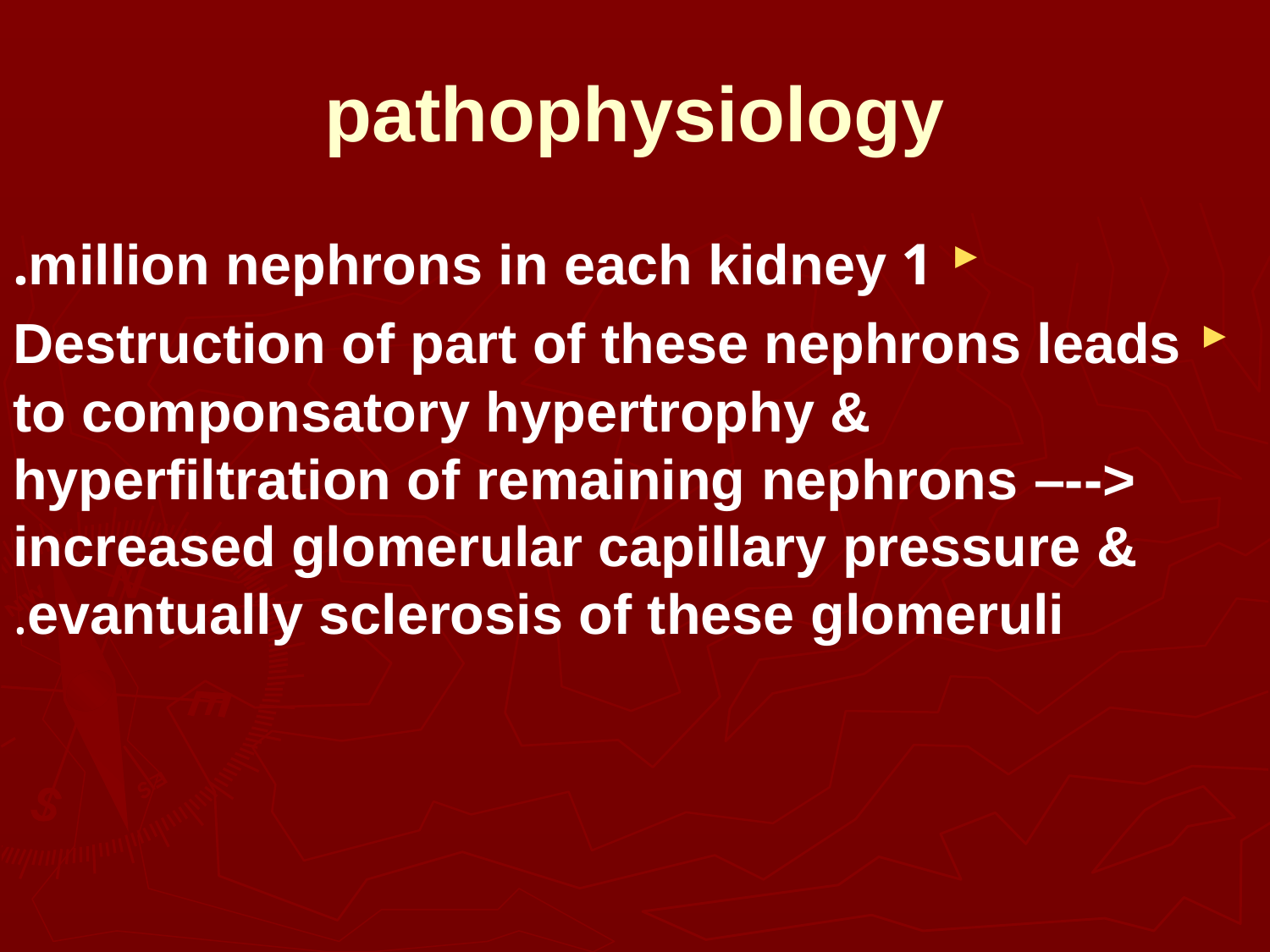

# pathophysiology
1 million nephrons in each kidney.
Destruction of part of these nephrons leads to componsatory hypertrophy & hyperfiltration of remaining nephrons –--> increased glomerular capillary pressure & evantually sclerosis of these glomeruli.